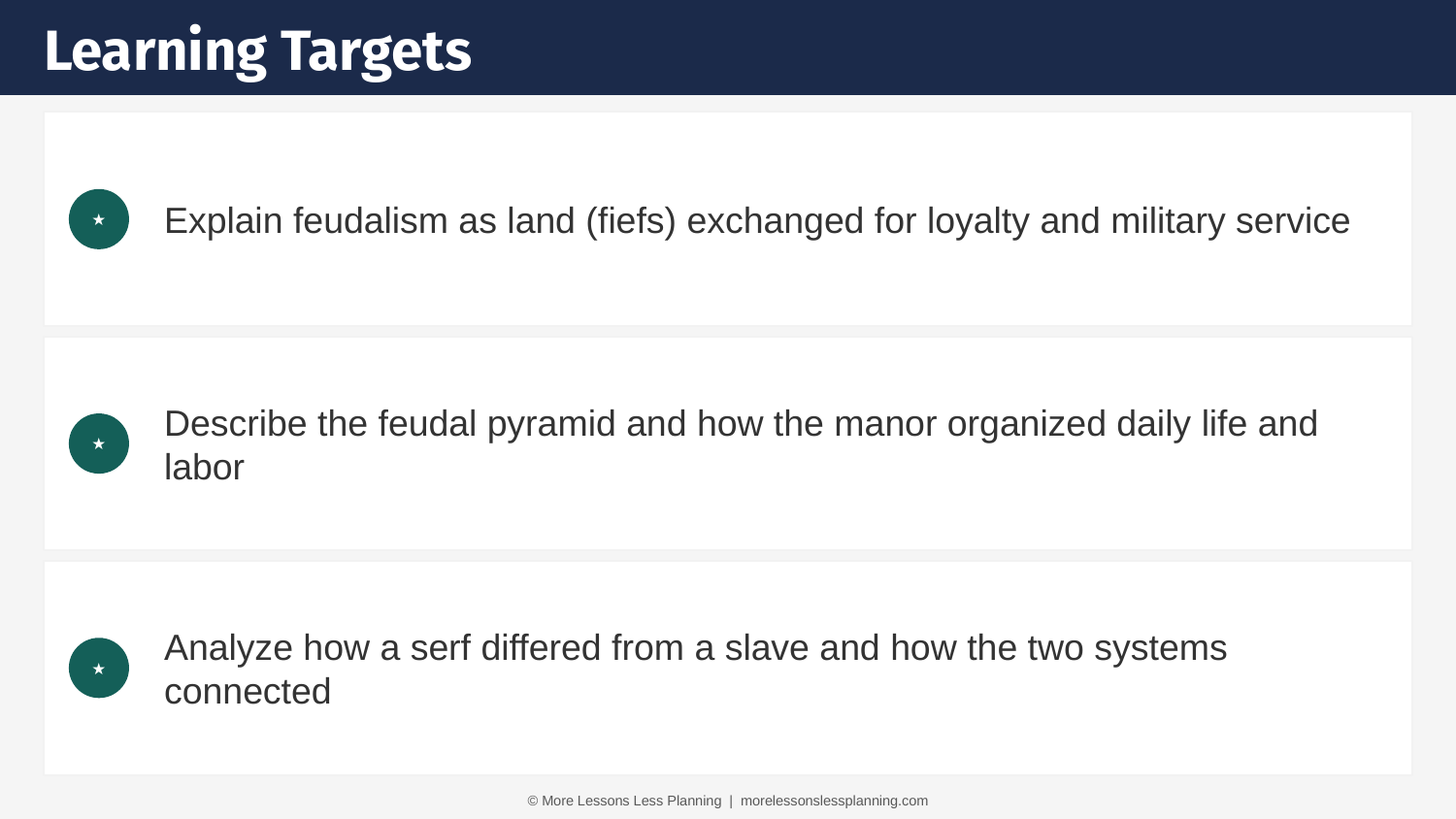

Learning Targets

Explain feudalism as land (fiefs) exchanged for loyalty and military service

★

Describe the feudal pyramid and how the manor organized daily life and labor

★

Analyze how a serf differed from a slave and how the two systems connected

★
© More Lessons Less Planning  |  morelessonslessplanning.com